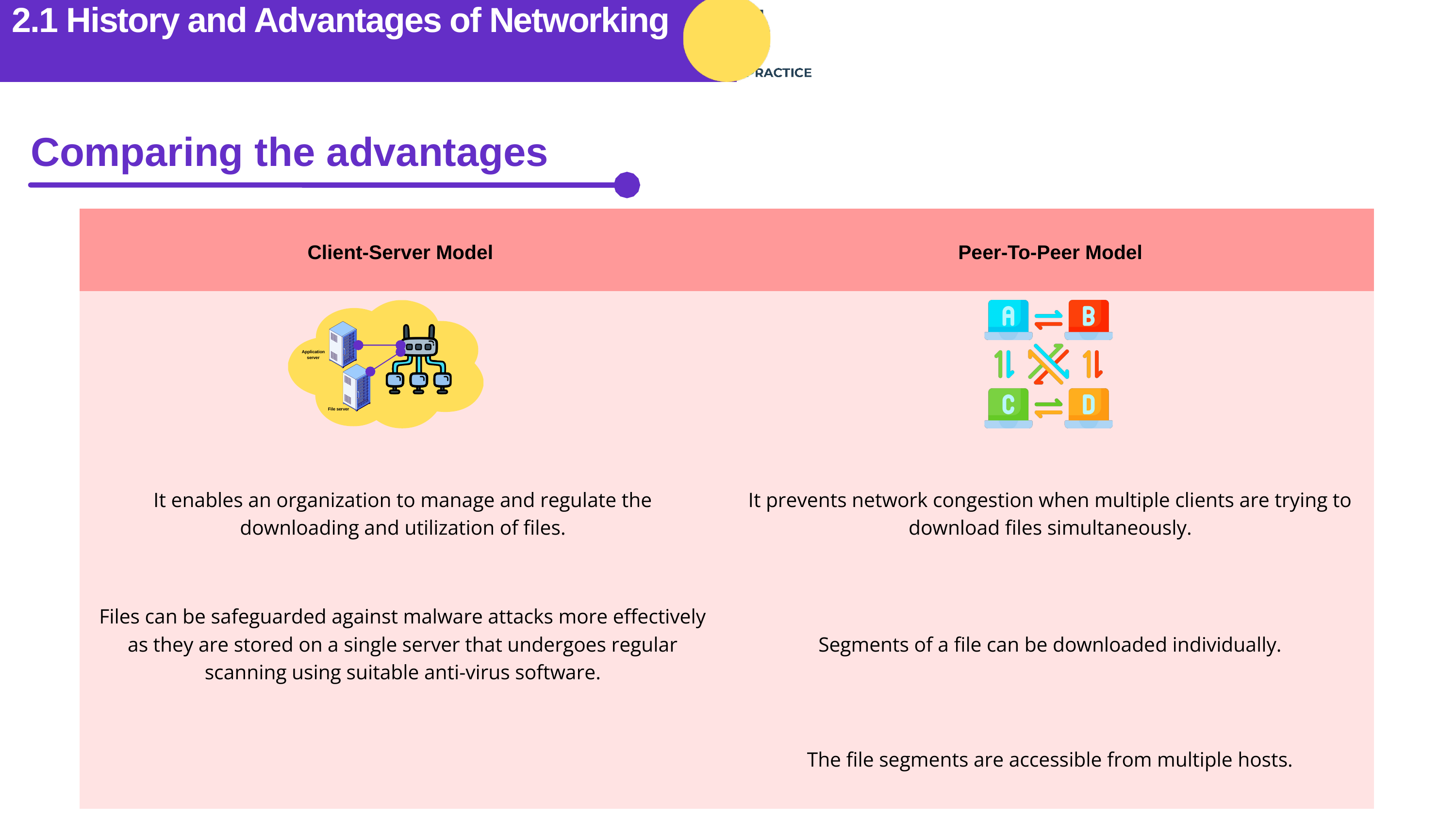

2.1 History and Advantages of Networking

Comparing the advantages

| Client-Server Model | Peer-To-Peer Model |
| --- | --- |
|  |  |
| It enables an organization to manage and regulate the downloading and utilization of files. | It prevents network congestion when multiple clients are trying to download files simultaneously. |
| Files can be safeguarded against malware attacks more effectively as they are stored on a single server that undergoes regular scanning using suitable anti-virus software. | Segments of a file can be downloaded individually. |
|  | The file segments are accessible from multiple hosts. |

Application server

File server